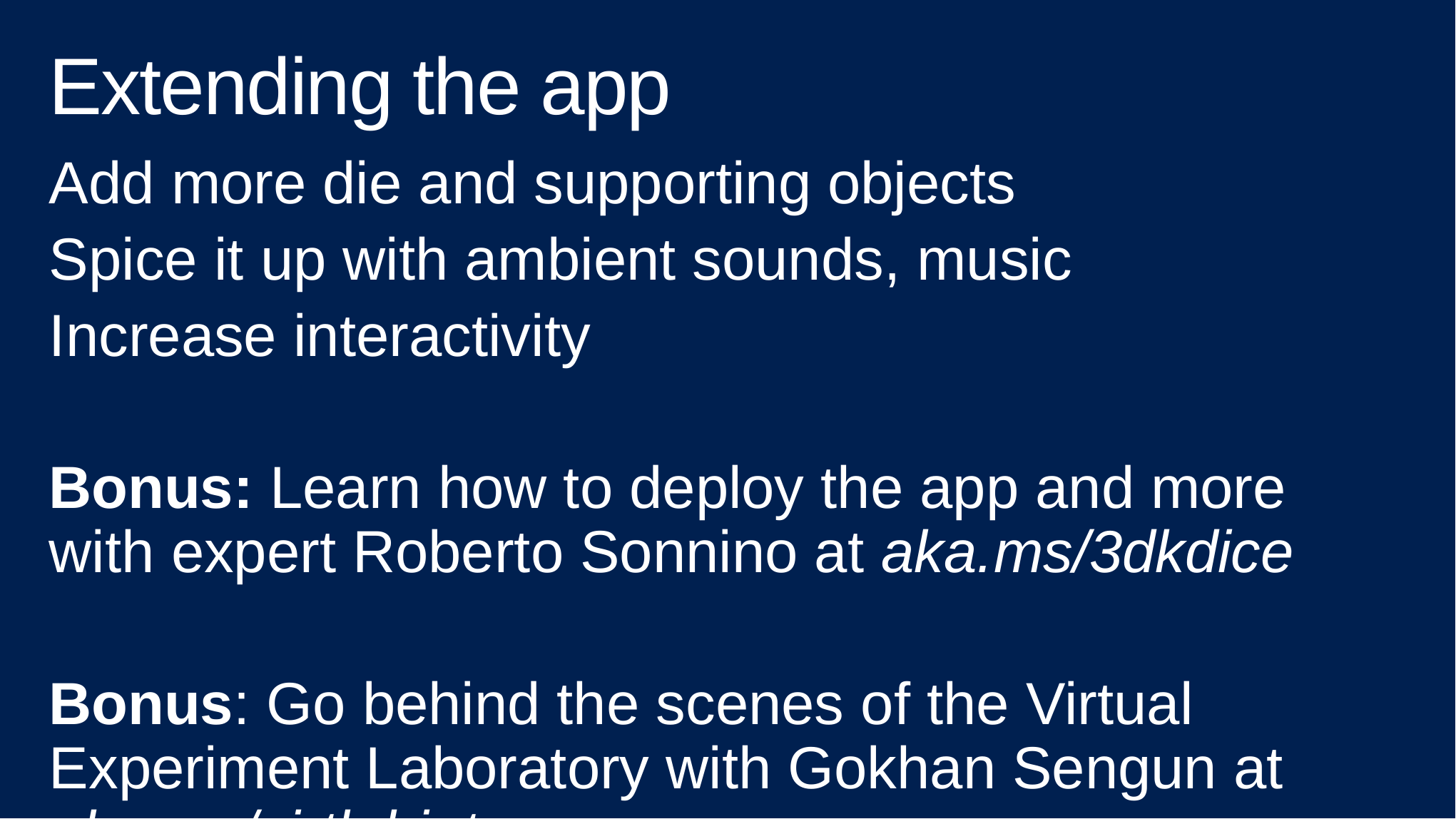

# Extending the app
Add more die and supporting objects
Spice it up with ambient sounds, music
Increase interactivity

Bonus: Learn how to deploy the app and more with expert Roberto Sonnino at aka.ms/3dkdice

Bonus: Go behind the scenes of the Virtual Experiment Laboratory with Gokhan Sengun at aka.ms/virtlabintv